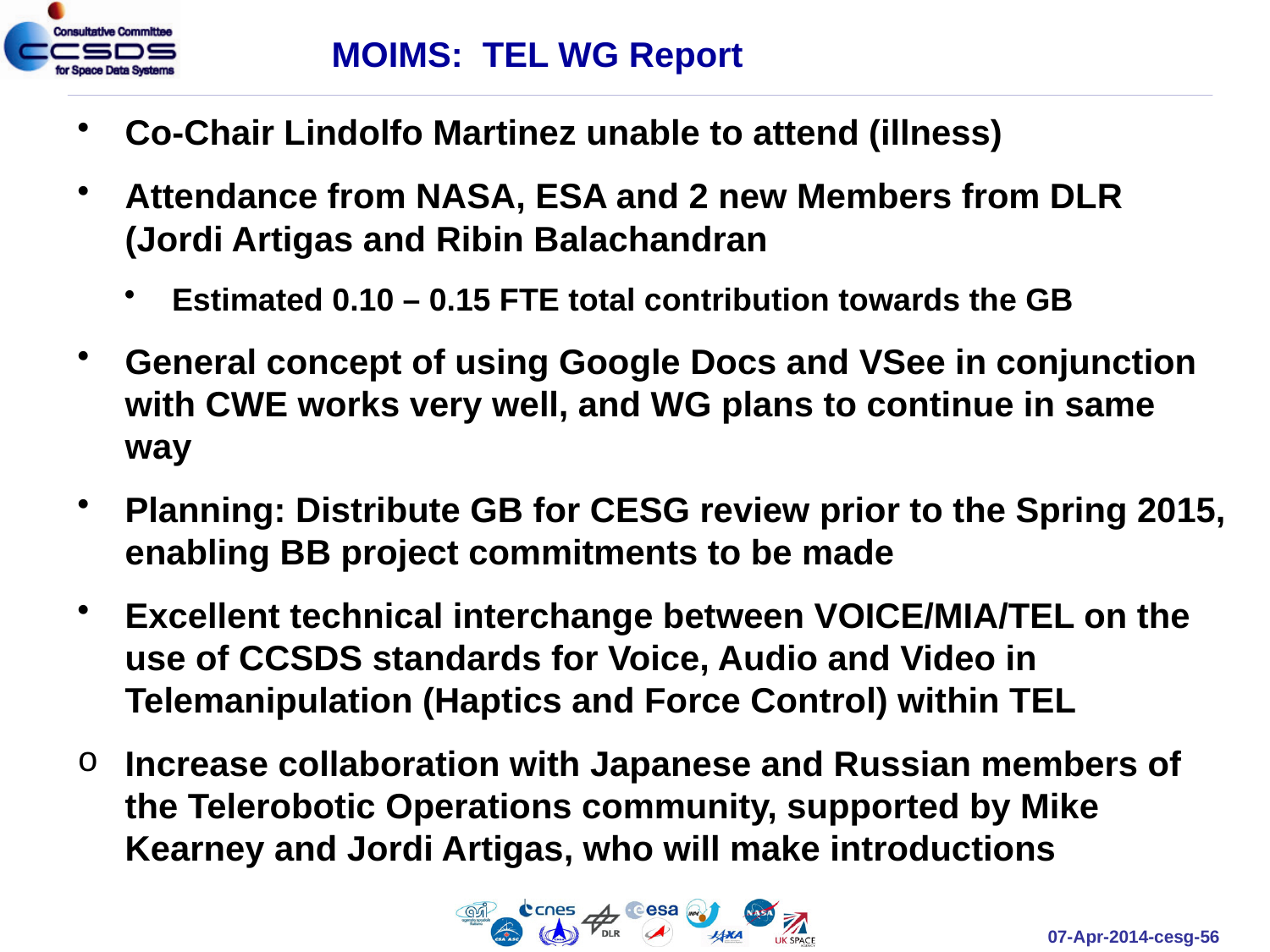

MOIMS:  TEL WG Report
Co-Chair Lindolfo Martinez unable to attend (illness)
Attendance from NASA, ESA and 2 new Members from DLR (Jordi Artigas and Ribin Balachandran
Estimated 0.10 – 0.15 FTE total contribution towards the GB
General concept of using Google Docs and VSee in conjunction with CWE works very well, and WG plans to continue in same way
Planning: Distribute GB for CESG review prior to the Spring 2015, enabling BB project commitments to be made
Excellent technical interchange between VOICE/MIA/TEL on the use of CCSDS standards for Voice, Audio and Video in Telemanipulation (Haptics and Force Control) within TEL
Increase collaboration with Japanese and Russian members of the Telerobotic Operations community, supported by Mike Kearney and Jordi Artigas, who will make introductions